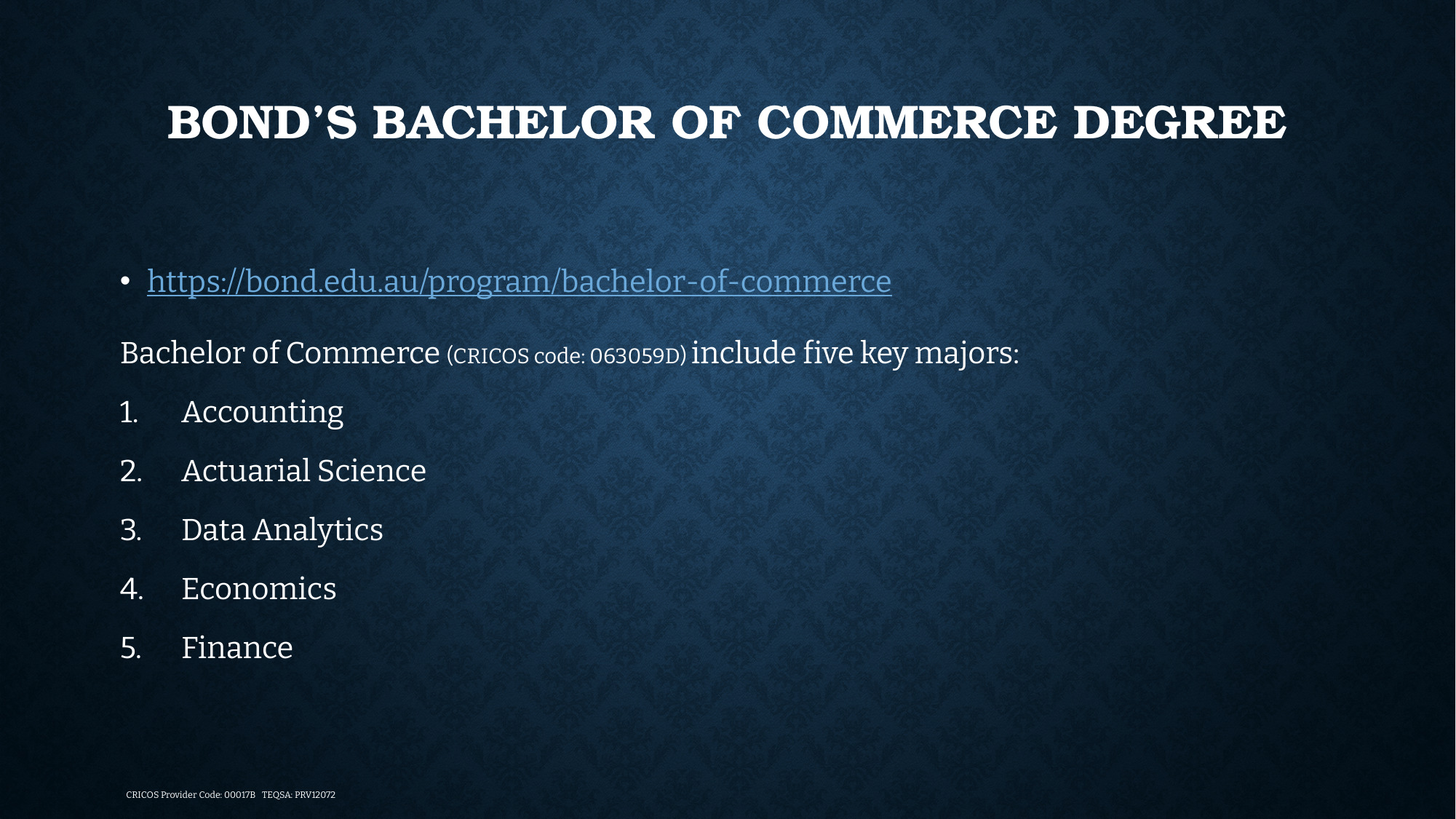

# Bond’s Bachelor of Commerce degree
https://bond.edu.au/program/bachelor-of-commerce

Bachelor of Commerce (CRICOS code: 063059D) include five key majors:
Accounting
Actuarial Science
Data Analytics
Economics
Finance

CRICOS Provider Code: 00017B TEQSA: PRV12072